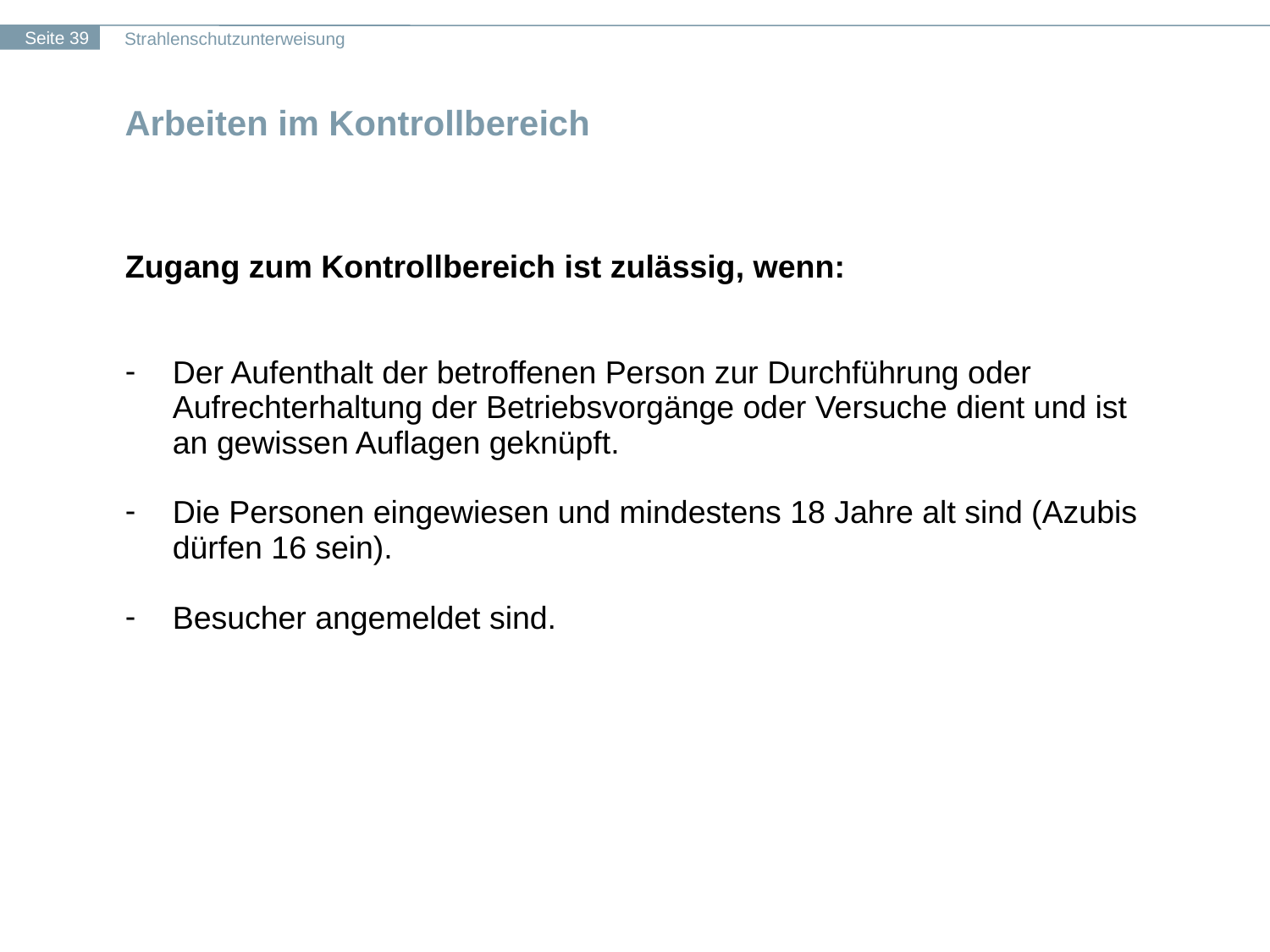

Arbeiten im Kontrollbereich
Zugang zum Kontrollbereich ist zulässig, wenn:

Der Aufenthalt der betroffenen Person zur Durchführung oder Aufrechterhaltung der Betriebsvorgänge oder Versuche dient und ist an gewissen Auflagen geknüpft.

Die Personen eingewiesen und mindestens 18 Jahre alt sind (Azubis dürfen 16 sein).

Besucher angemeldet sind.